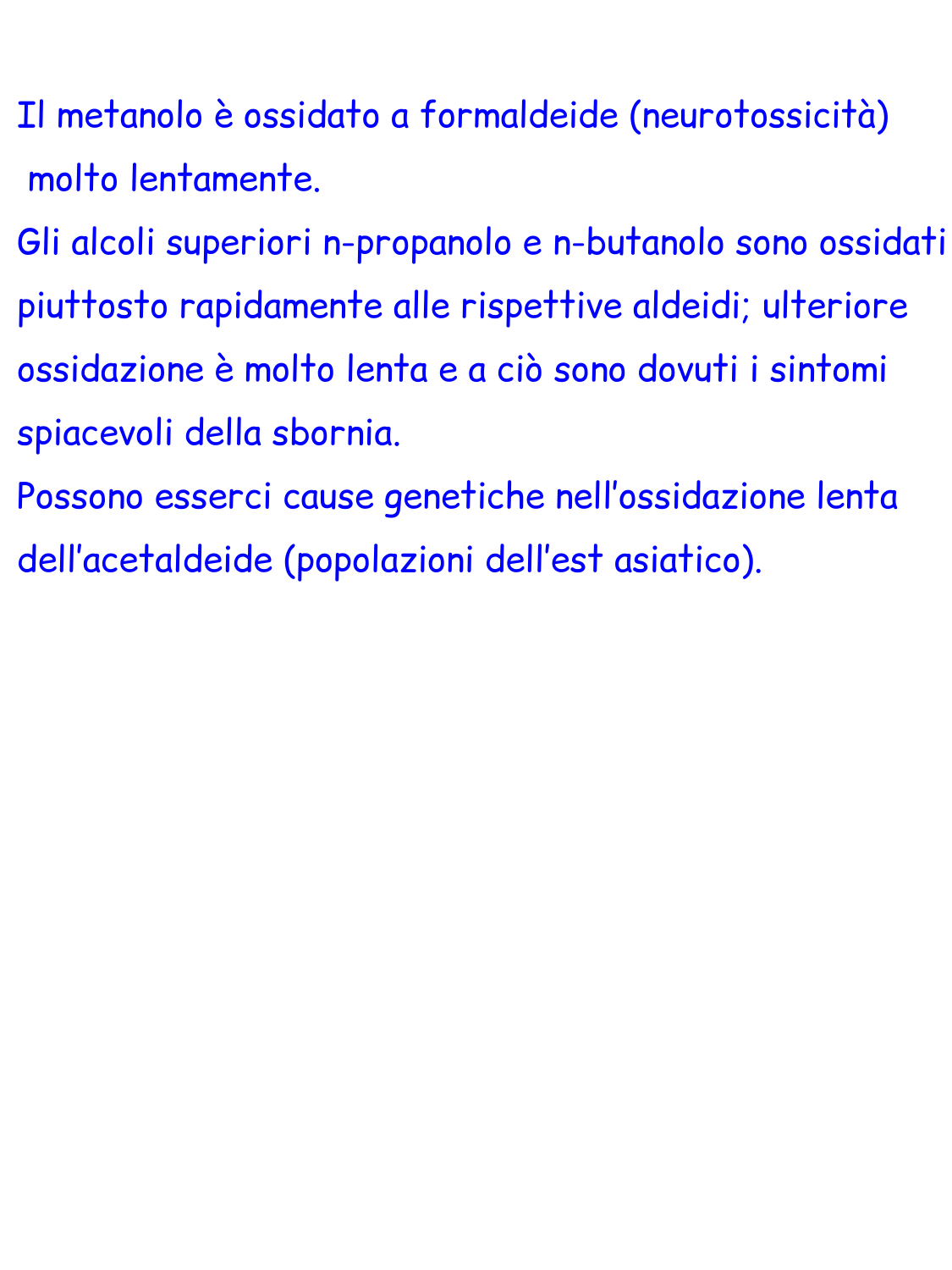

Il metanolo è ossidato a formaldeide (neurotossicità)
 molto lentamente.
Gli alcoli superiori n-propanolo e n-butanolo sono ossidati
piuttosto rapidamente alle rispettive aldeidi; ulteriore
ossidazione è molto lenta e a ciò sono dovuti i sintomi
spiacevoli della sbornia.
Possono esserci cause genetiche nell’ossidazione lenta
dell’acetaldeide (popolazioni dell’est asiatico).